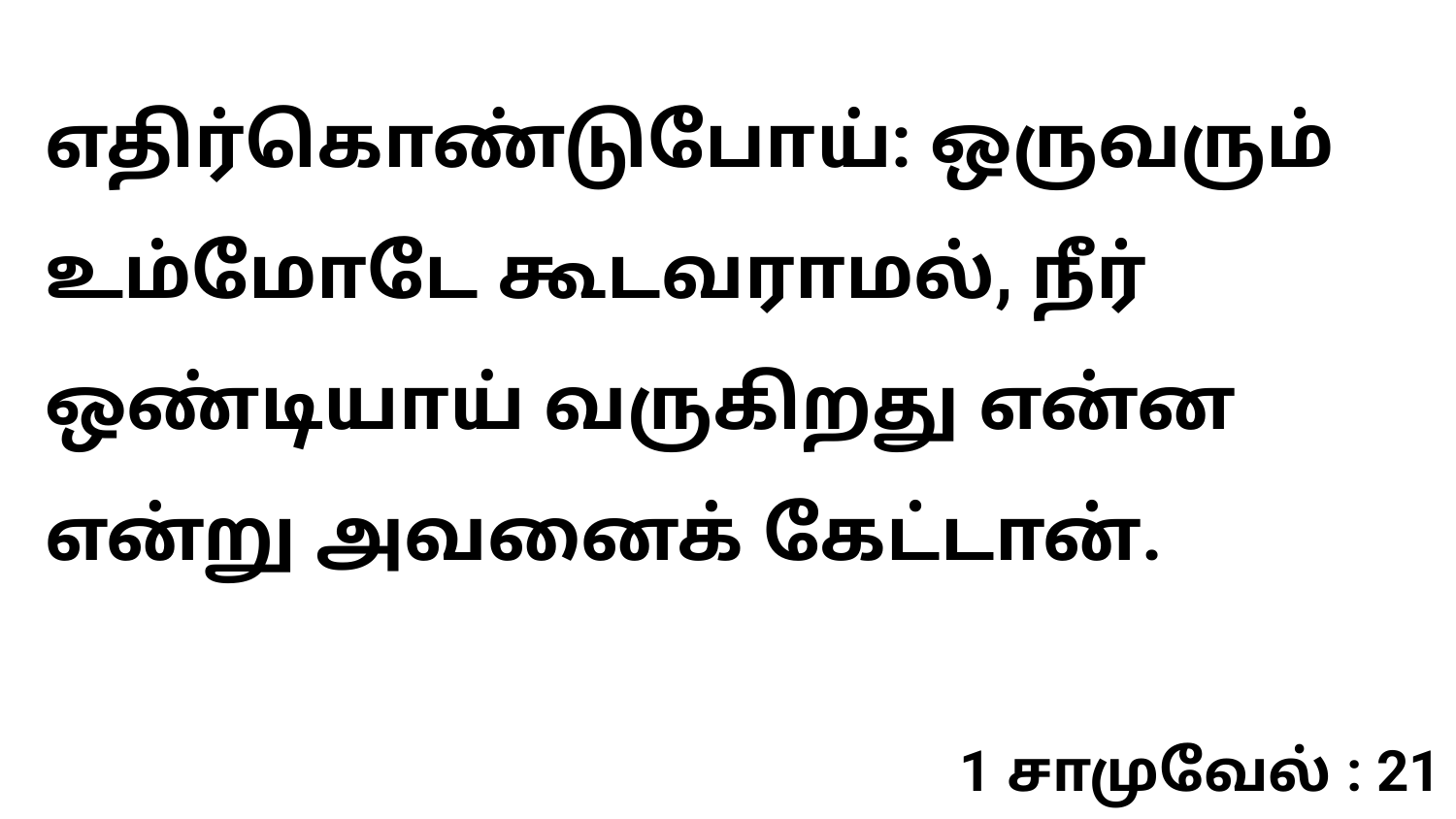

எதிர்கொண்டுபோய்: ஒருவரும் உம்மோடே கூடவராமல், நீர் ஒண்டியாய் வருகிறது என்ன என்று அவனைக் கேட்டான்.
1 சாமுவேல் : 21